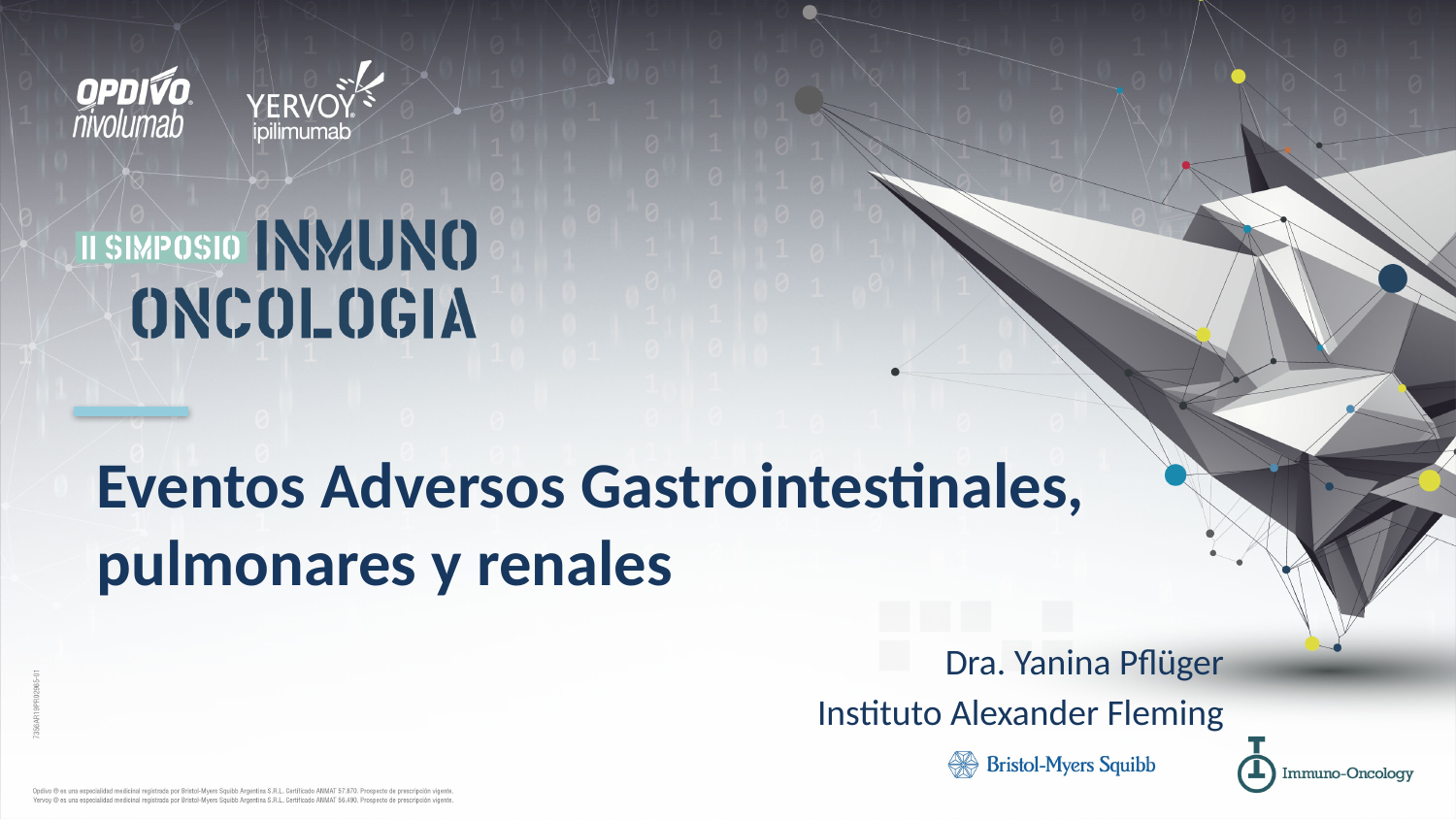

# Eventos Adversos Gastrointestinales, pulmonares y renales
Dra. Yanina Pflüger
Instituto Alexander Fleming